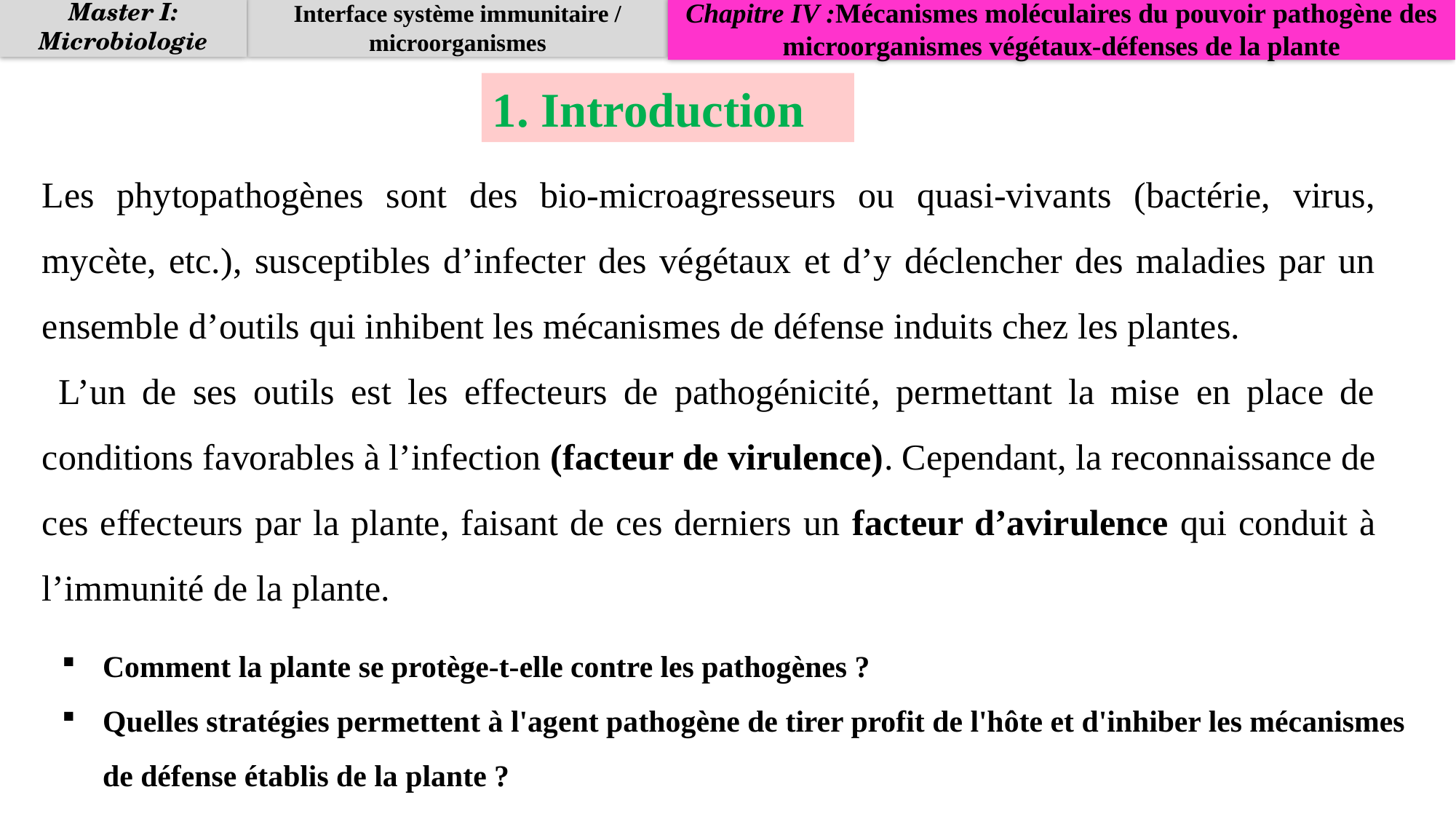

Master I: Microbiologie
Interface système immunitaire / microorganismes
Chapitre IV :Mécanismes moléculaires du pouvoir pathogène des microorganismes végétaux-défenses de la plante
1. Introduction
Les phytopathogènes sont des bio-microagresseurs ou quasi-vivants (bactérie, virus, mycète, etc.), susceptibles d’infecter des végétaux et d’y déclencher des maladies par un ensemble d’outils qui inhibent les mécanismes de défense induits chez les plantes.
 L’un de ses outils est les effecteurs de pathogénicité, permettant la mise en place de conditions favorables à l’infection (facteur de virulence). Cependant, la reconnaissance de ces effecteurs par la plante, faisant de ces derniers un facteur d’avirulence qui conduit à l’immunité de la plante.

Comment la plante se protège-t-elle contre les pathogènes ?
Quelles stratégies permettent à l'agent pathogène de tirer profit de l'hôte et d'inhiber les mécanismes de défense établis de la plante ?